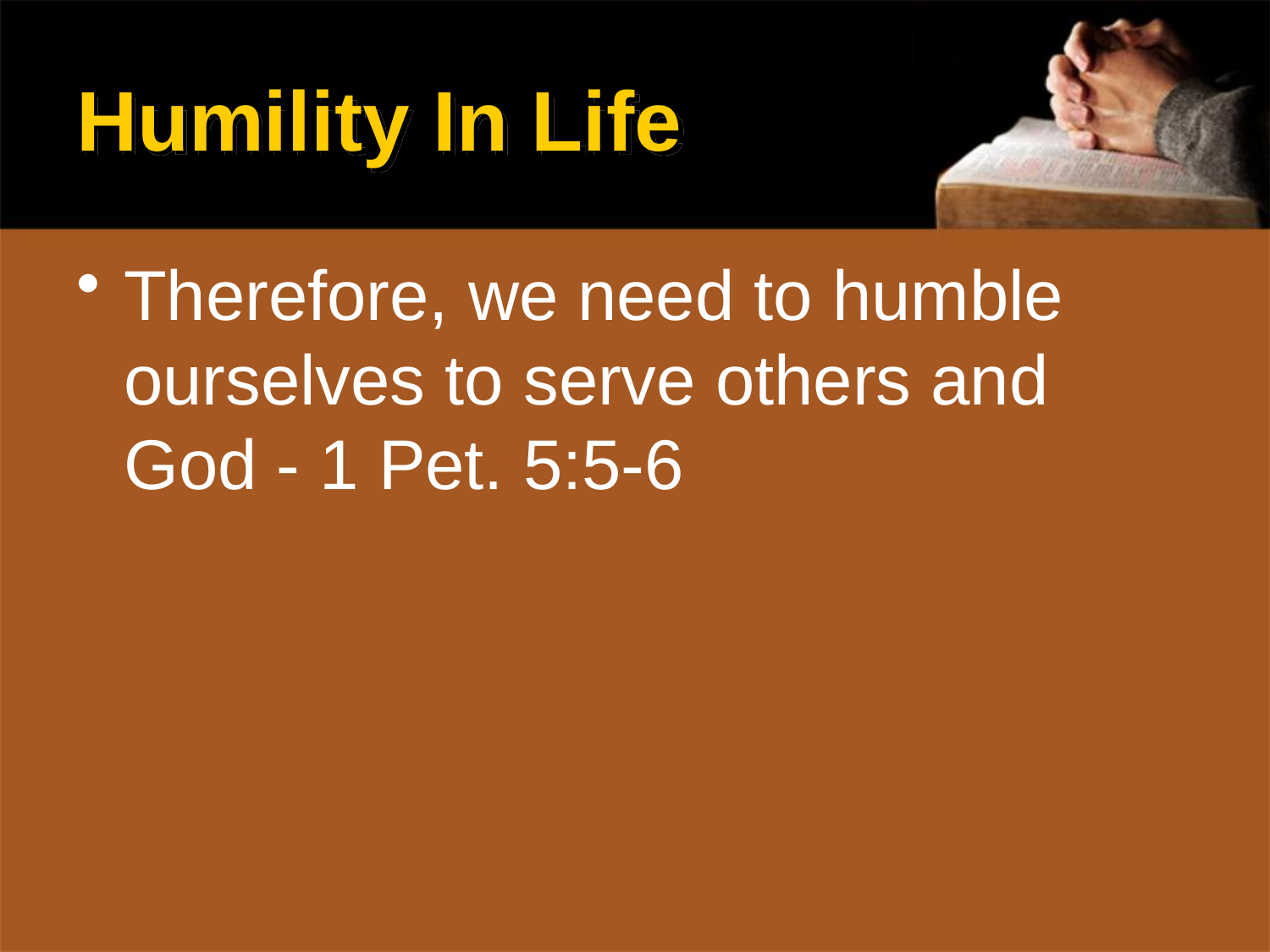

# Humility In Life
Therefore, we need to humble ourselves to serve others and God - 1 Pet. 5:5-6